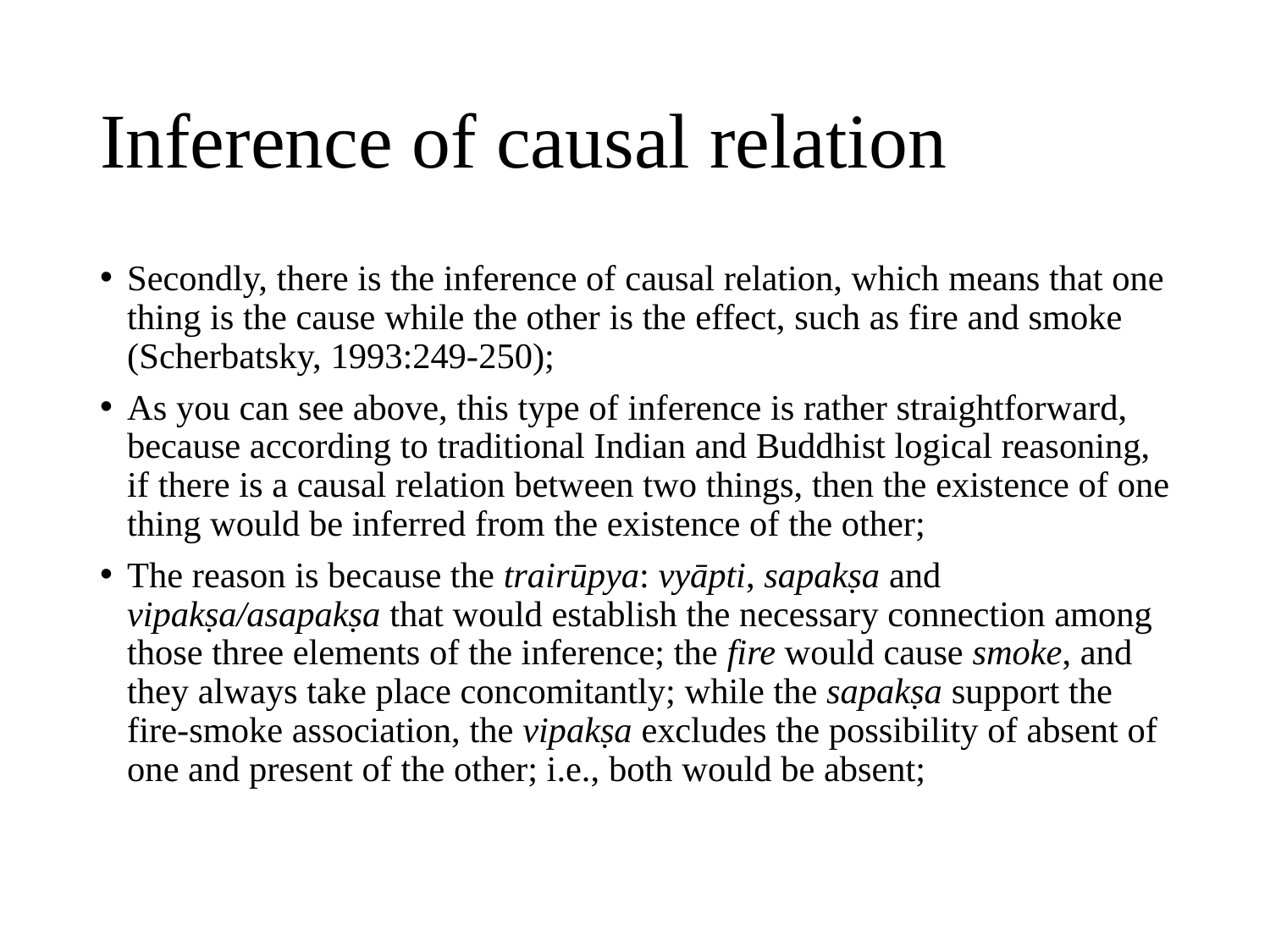

# Inference of causal relation
Secondly, there is the inference of causal relation, which means that one thing is the cause while the other is the effect, such as fire and smoke (Scherbatsky, 1993:249-250);
As you can see above, this type of inference is rather straightforward, because according to traditional Indian and Buddhist logical reasoning, if there is a causal relation between two things, then the existence of one thing would be inferred from the existence of the other;
The reason is because the trairūpya: vyāpti, sapakṣa and vipakṣa/asapakṣa that would establish the necessary connection among those three elements of the inference; the fire would cause smoke, and they always take place concomitantly; while the sapakṣa support the fire-smoke association, the vipakṣa excludes the possibility of absent of one and present of the other; i.e., both would be absent;